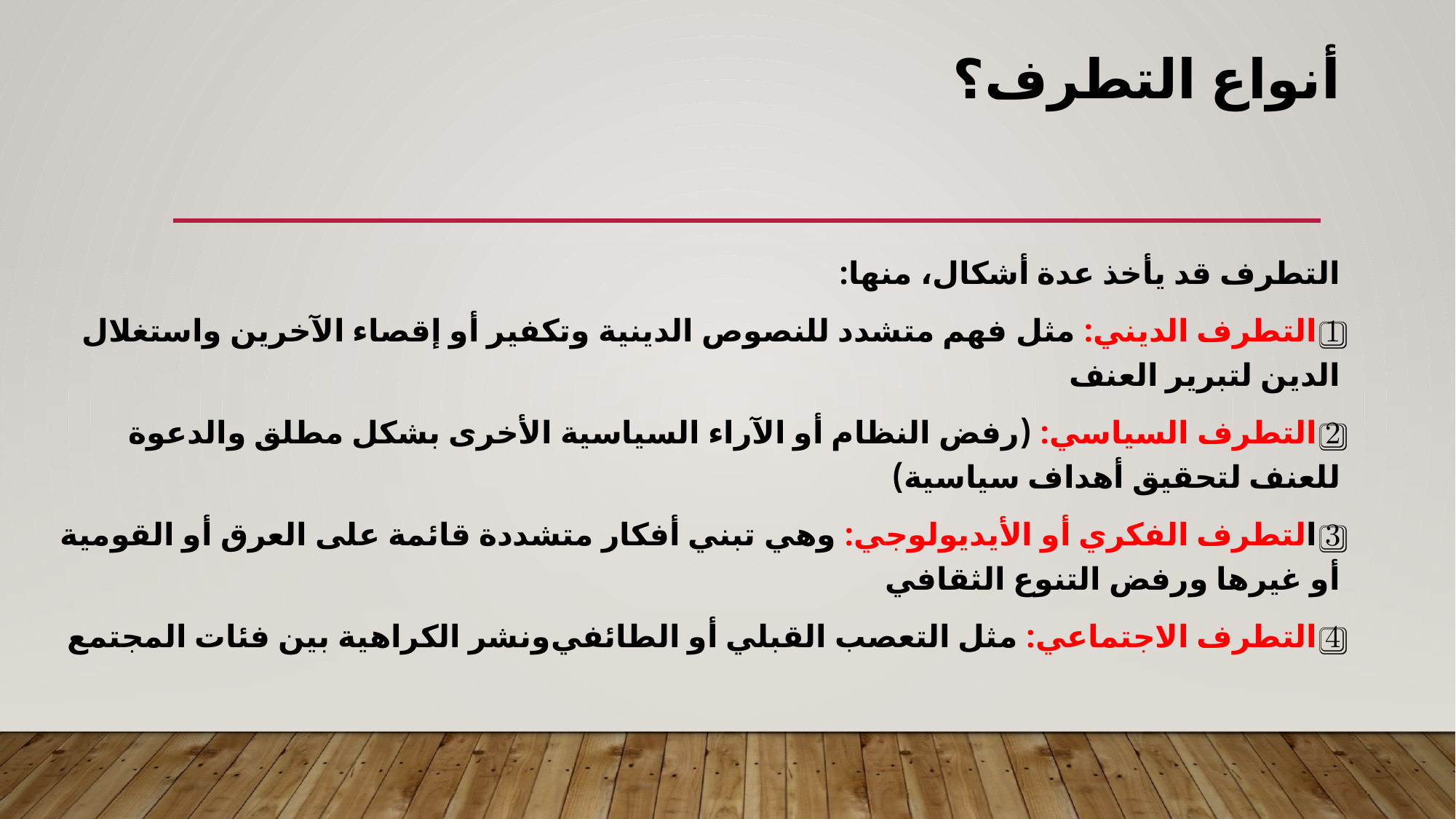

# أنواع التطرف؟
التطرف قد يأخذ عدة أشكال، منها:
1️⃣ التطرف الديني: مثل فهم متشدد للنصوص الدينية وتكفير أو إقصاء الآخرين واستغلال الدين لتبرير العنف
2️⃣ التطرف السياسي: (رفض النظام أو الآراء السياسية الأخرى بشكل مطلق والدعوة للعنف لتحقيق أهداف سياسية)
3️⃣ التطرف الفكري أو الأيديولوجي: وهي تبني أفكار متشددة قائمة على العرق أو القومية أو غيرها ورفض التنوع الثقافي
4️⃣ التطرف الاجتماعي: مثل التعصب القبلي أو الطائفي	ونشر الكراهية بين فئات المجتمع